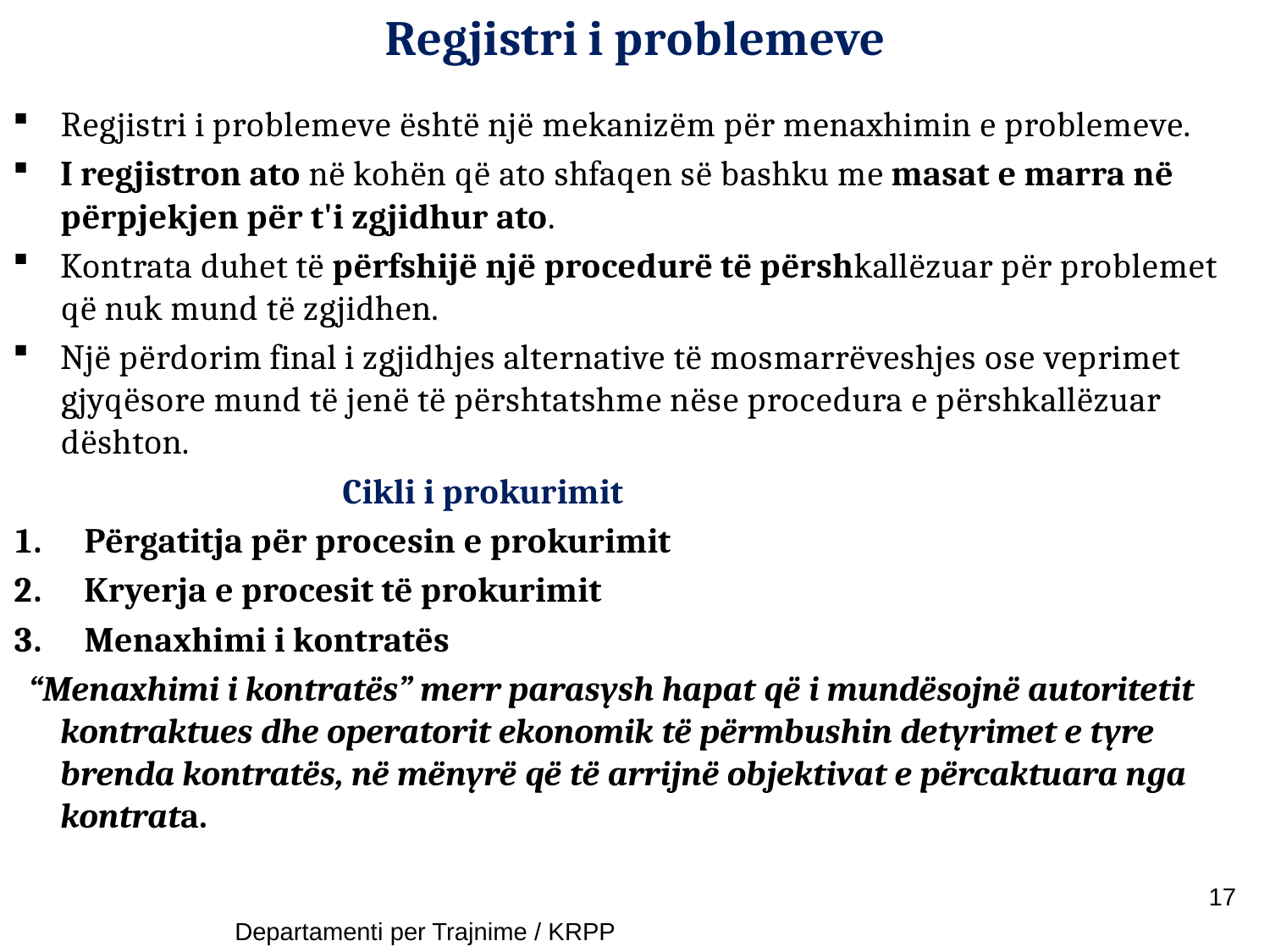

# Regjistri i problemeve
Regjistri i problemeve është një mekanizëm për menaxhimin e problemeve.
I regjistron ato në kohën që ato shfaqen së bashku me masat e marra në përpjekjen për t'i zgjidhur ato.
Kontrata duhet të përfshijë një procedurë të përshkallëzuar për problemet që nuk mund të zgjidhen.
Një përdorim final i zgjidhjes alternative të mosmarrëveshjes ose veprimet gjyqësore mund të jenë të përshtatshme nëse procedura e përshkallëzuar dështon.
                                          Cikli i prokurimit
Përgatitja për procesin e prokurimit
Kryerja e procesit të prokurimit
Menaxhimi i kontratës
  “Menaxhimi i kontratës” merr parasysh hapat që i mundësojnë autoritetit kontraktues dhe operatorit ekonomik të përmbushin detyrimet e tyre brenda kontratës, në mënyrë që të arrijnë objektivat e përcaktuara nga kontrata.

17
Departamenti per Trajnime / KRPP